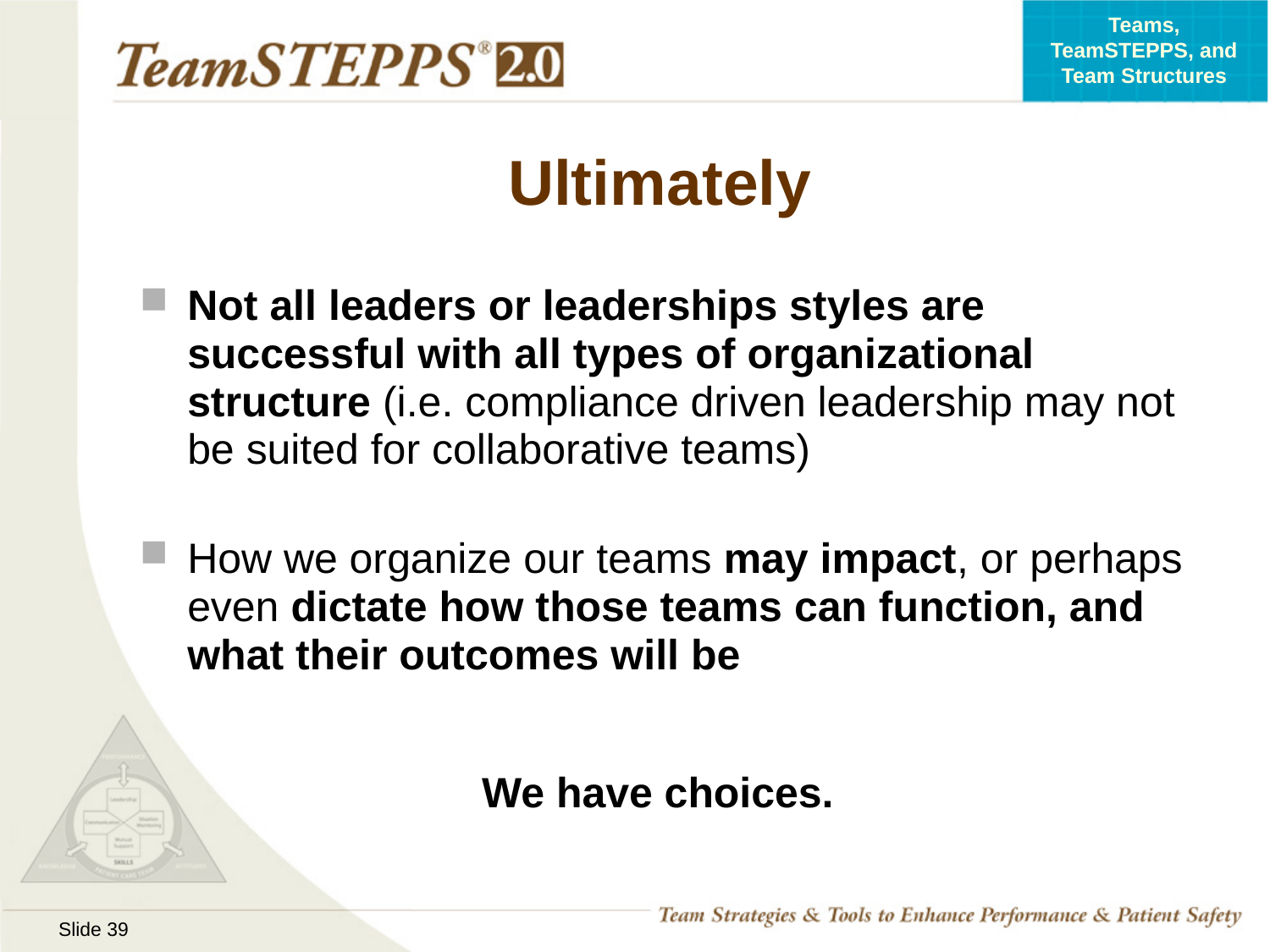

# Ultimately
Not all leaders or leaderships styles are successful with all types of organizational structure (i.e. compliance driven leadership may not be suited for collaborative teams)

How we organize our teams may impact, or perhaps even dictate how those teams can function, and what their outcomes will be

We have choices.